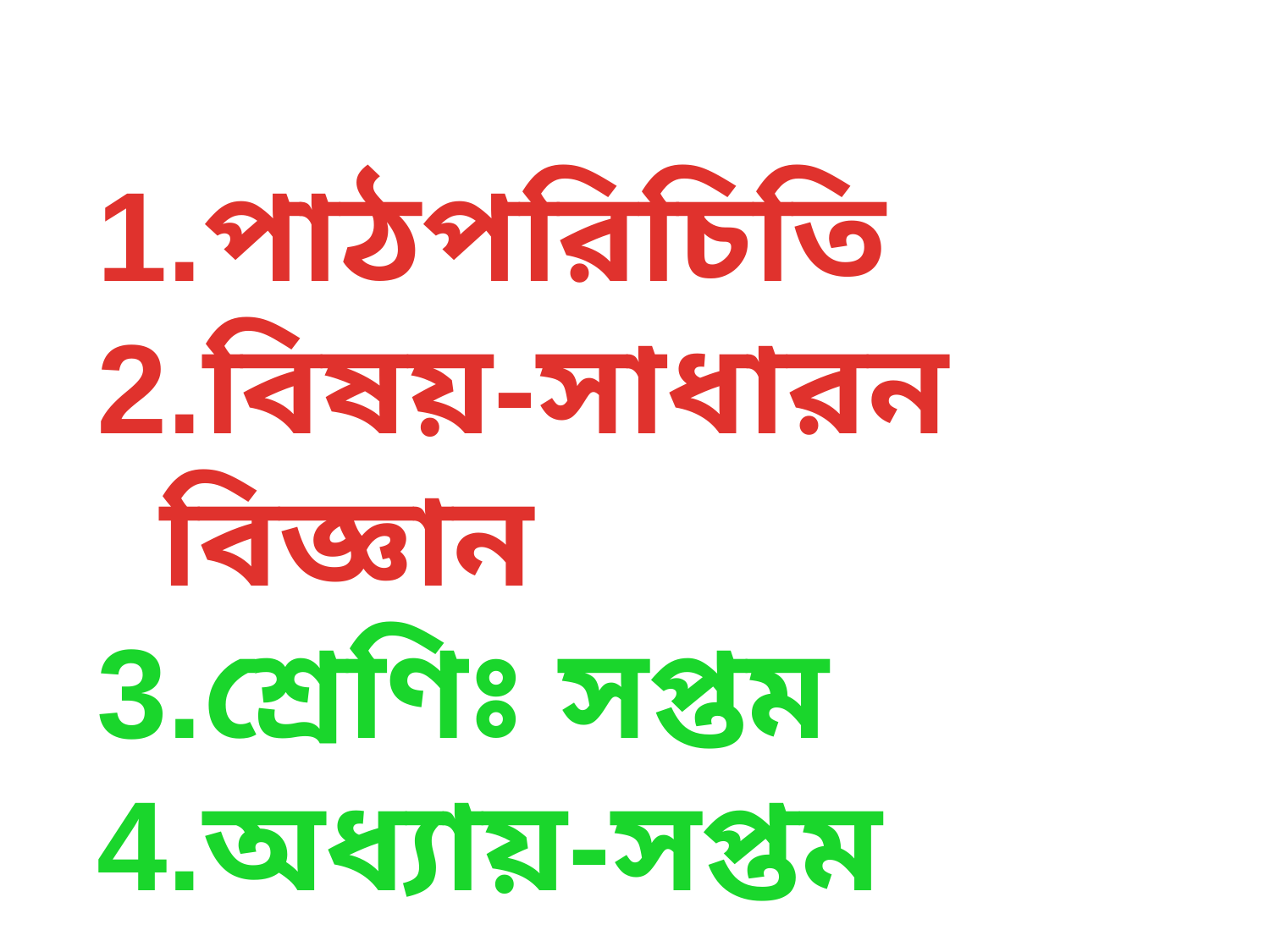

পাঠপরিচিতি
বিষয়-সাধারন বিজ্ঞান
শ্রেণিঃ সপ্তম
অধ্যায়-সপ্তম

সময়-৪০মিনিট